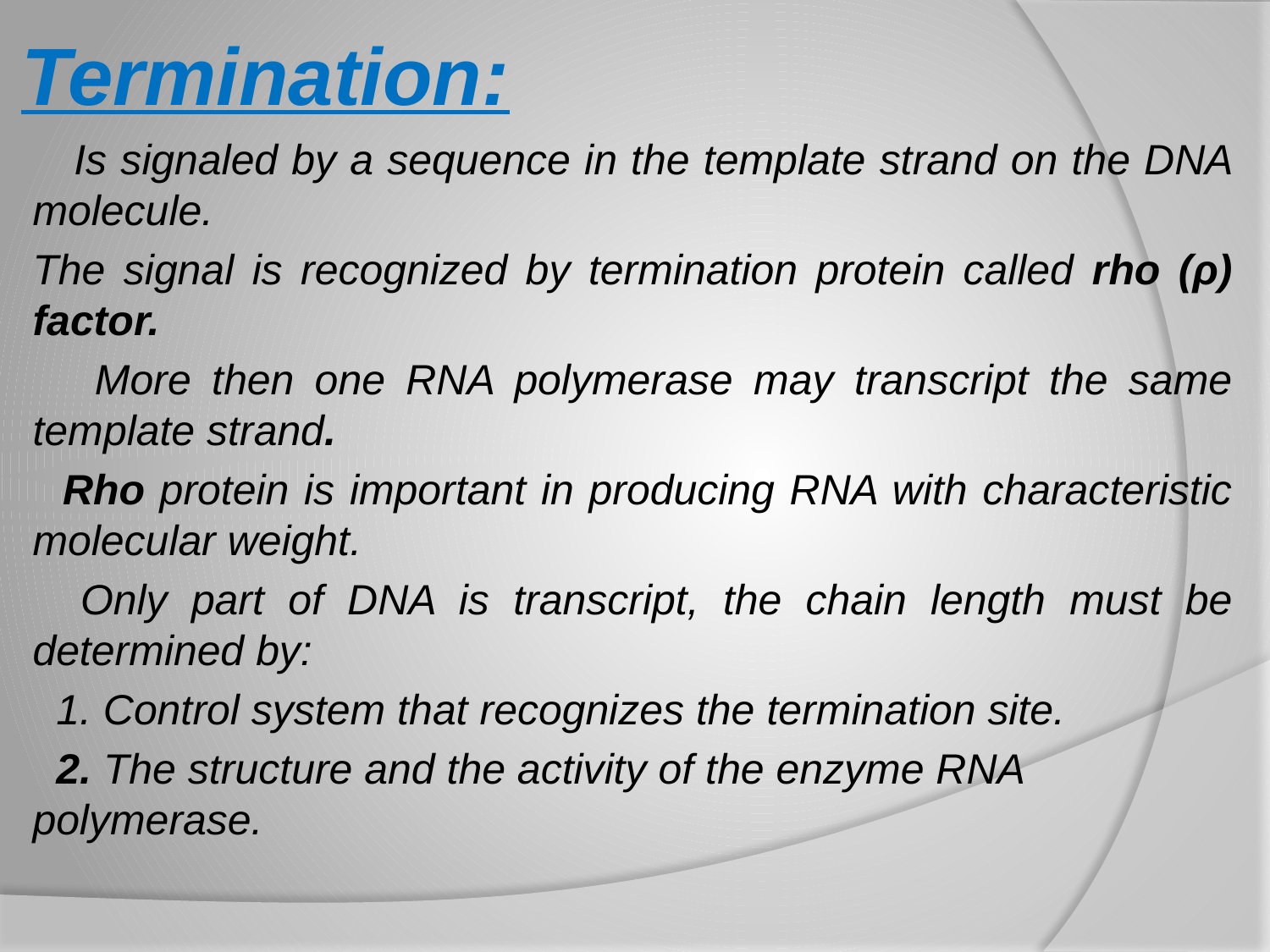

# Termination:
   Is signaled by a sequence in the template strand on the DNA molecule.
The signal is recognized by termination protein called rho (ρ) factor.
   More then one RNA polymerase may transcript the same template strand.
  Rho protein is important in producing RNA with characteristic molecular weight.
  Only part of DNA is transcript, the chain length must be determined by:
  1. Control system that recognizes the termination site.
  2. The structure and the activity of the enzyme RNA polymerase.